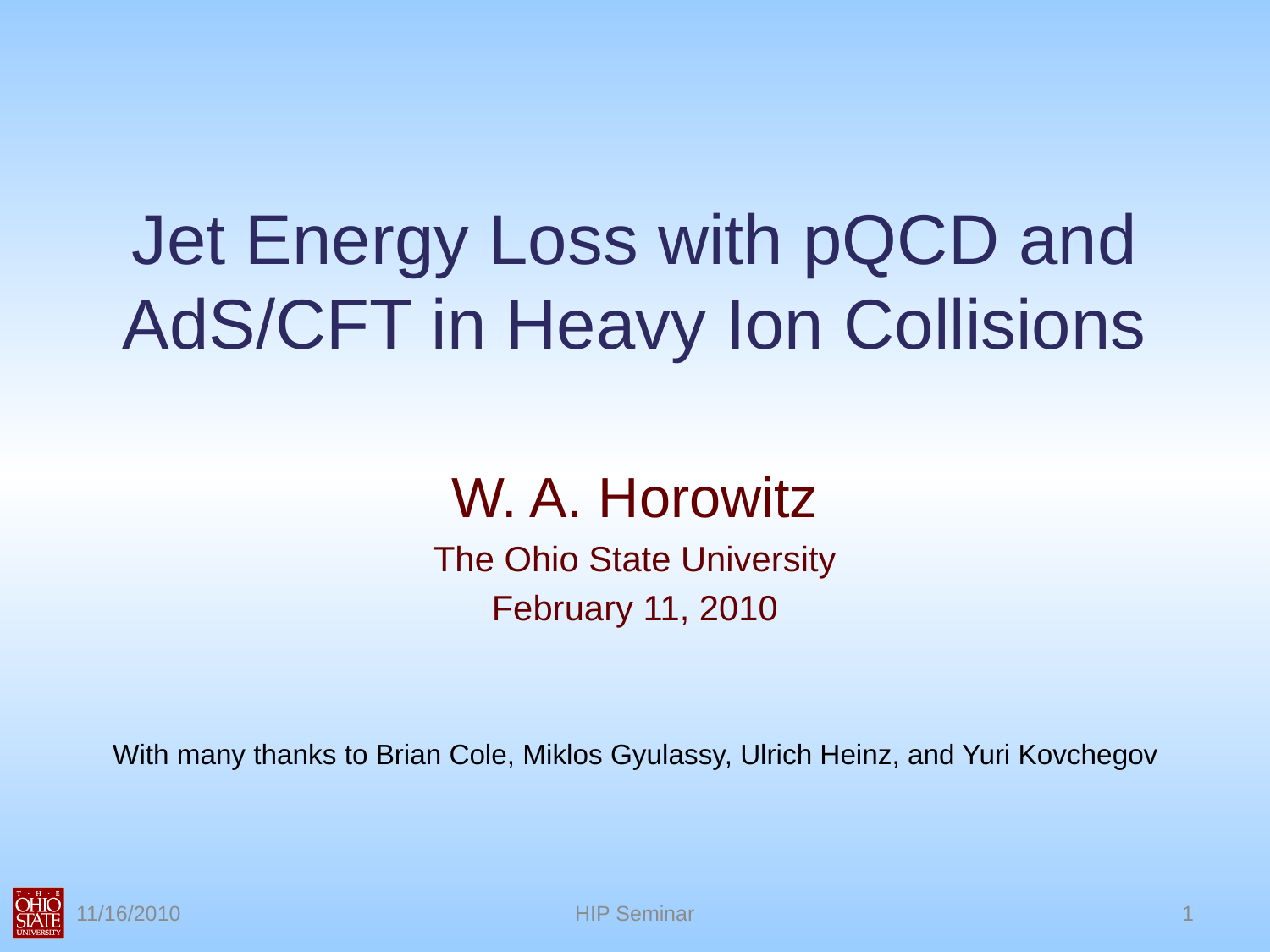

# Jet Energy Loss with pQCD and AdS/CFT in Heavy Ion Collisions
W. A. Horowitz
The Ohio State University
February 11, 2010
With many thanks to Brian Cole, Miklos Gyulassy, Ulrich Heinz, and Yuri Kovchegov
11/16/2010
HIP Seminar
1